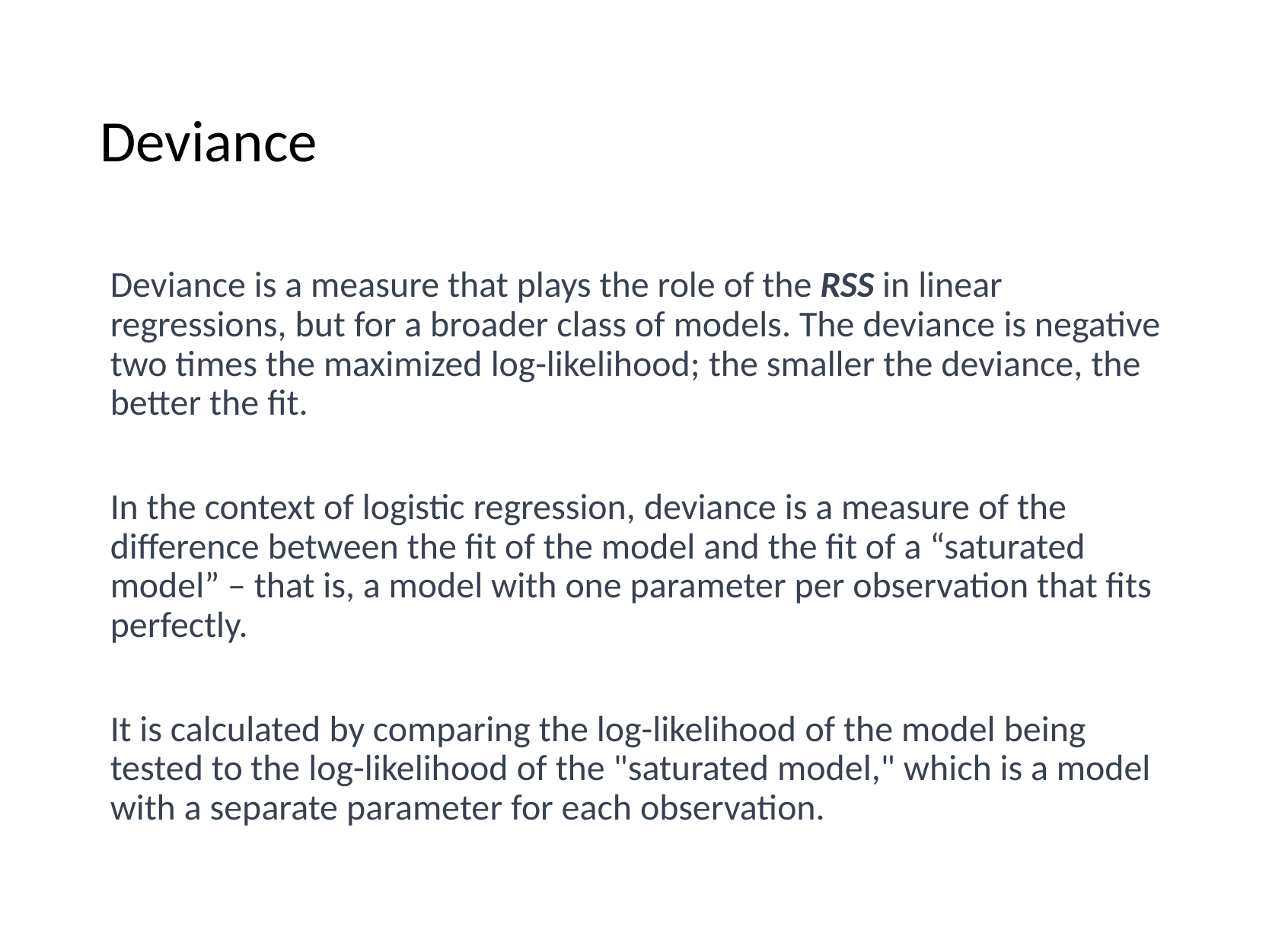

# Deviance
Deviance is a measure that plays the role of the RSS in linear regressions, but for a broader class of models. The deviance is negative two times the maximized log-likelihood; the smaller the deviance, the better the fit.

In the context of logistic regression, deviance is a measure of the difference between the fit of the model and the fit of a “saturated model” – that is, a model with one parameter per observation that fits perfectly.

It is calculated by comparing the log-likelihood of the model being tested to the log-likelihood of the "saturated model," which is a model with a separate parameter for each observation.